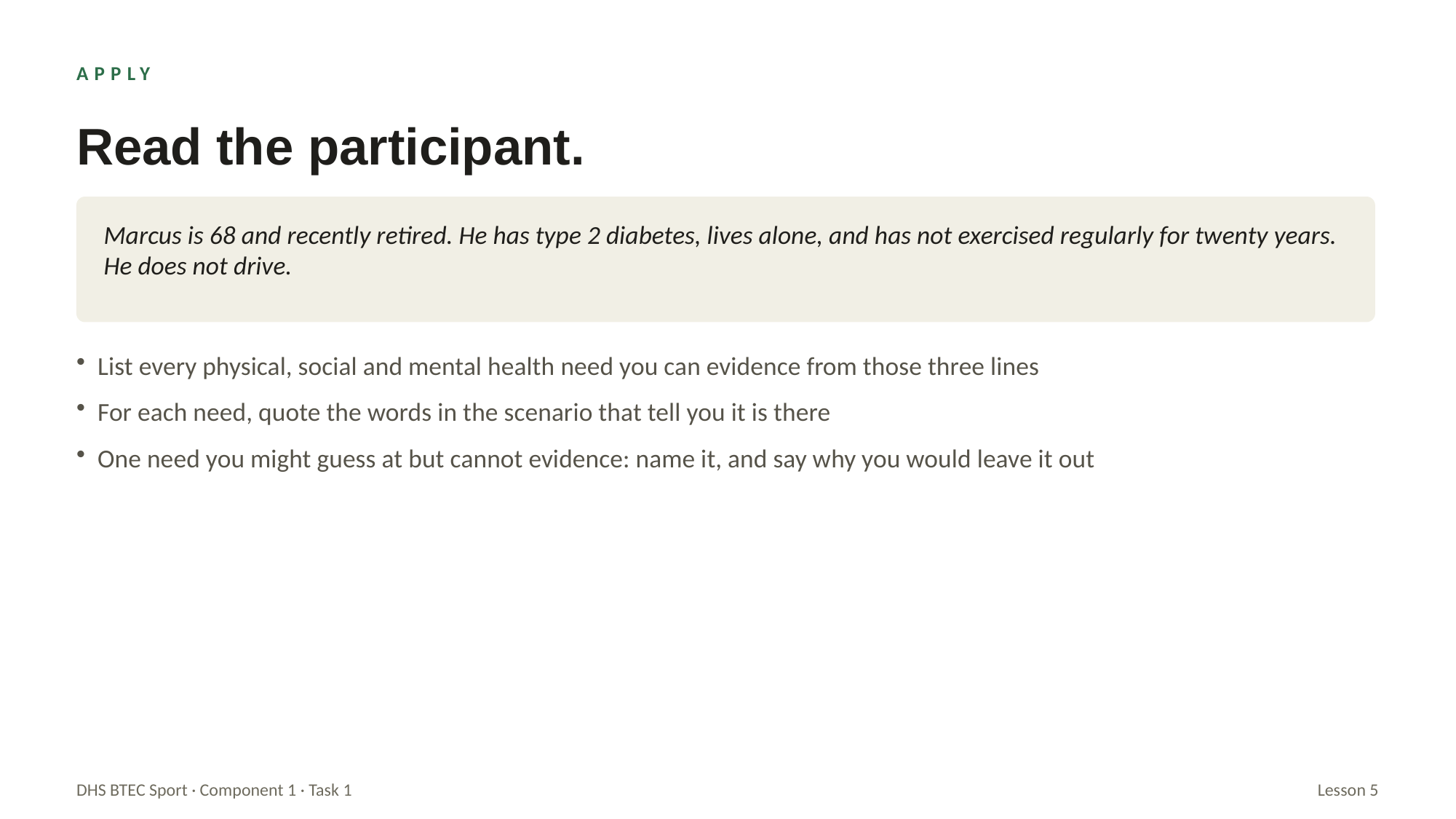

APPLY
Read the participant.

Marcus is 68 and recently retired. He has type 2 diabetes, lives alone, and has not exercised regularly for twenty years. He does not drive.
List every physical, social and mental health need you can evidence from those three lines
For each need, quote the words in the scenario that tell you it is there
One need you might guess at but cannot evidence: name it, and say why you would leave it out
DHS BTEC Sport · Component 1 · Task 1
Lesson 5